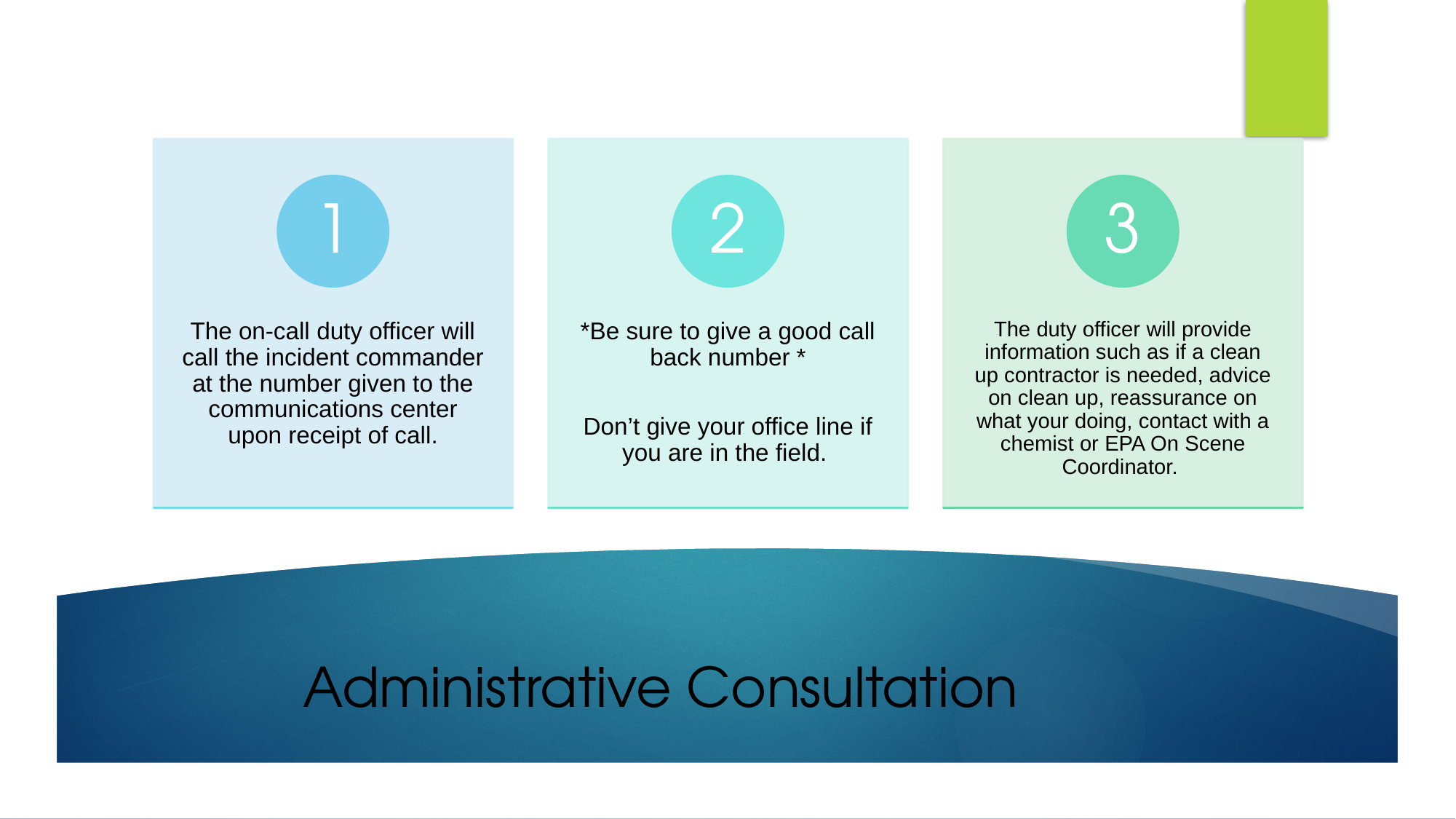

The on-call duty officer will call the incident commander at the number given to the communications center upon receipt of call.
1
*Be sure to give a good call back number *

Don’t give your office line if you are in the field.
2
The duty officer will provide information such as if a clean up contractor is needed, advice on clean up, reassurance on what your doing, contact with a chemist or EPA On Scene Coordinator.
3

# Administrative Consultation